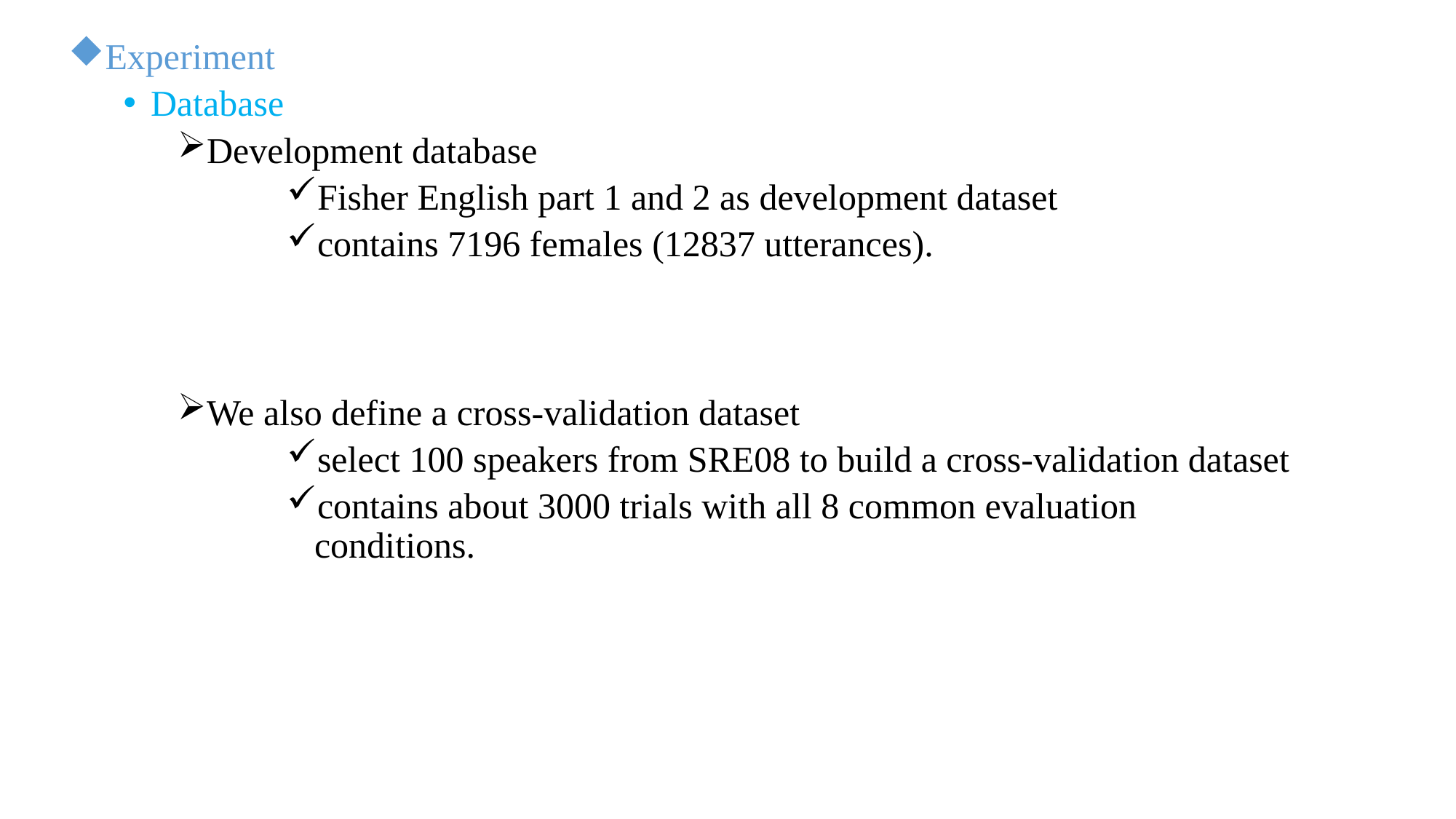

Experiment
Database
Development database
Fisher English part 1 and 2 as development dataset
contains 7196 females (12837 utterances).

We also define a cross-validation dataset
select 100 speakers from SRE08 to build a cross-validation dataset
contains about 3000 trials with all 8 common evaluation conditions.